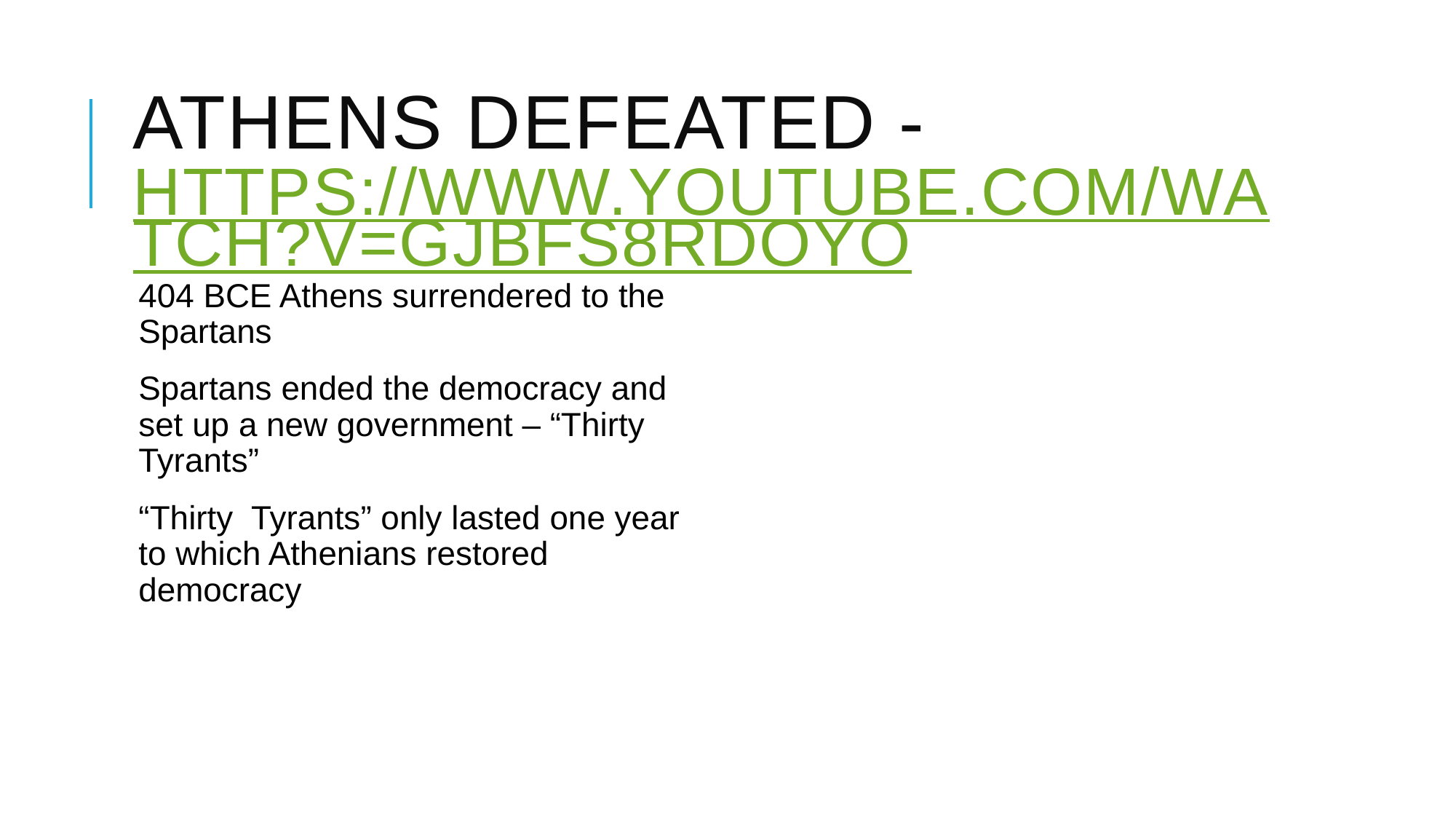

# Athens Defeated - https://www.youtube.com/watch?v=GjbfS8RDoYo
404 BCE Athens surrendered to the Spartans
Spartans ended the democracy and set up a new government – “Thirty Tyrants”
“Thirty  Tyrants” only lasted one year to which Athenians restored democracy